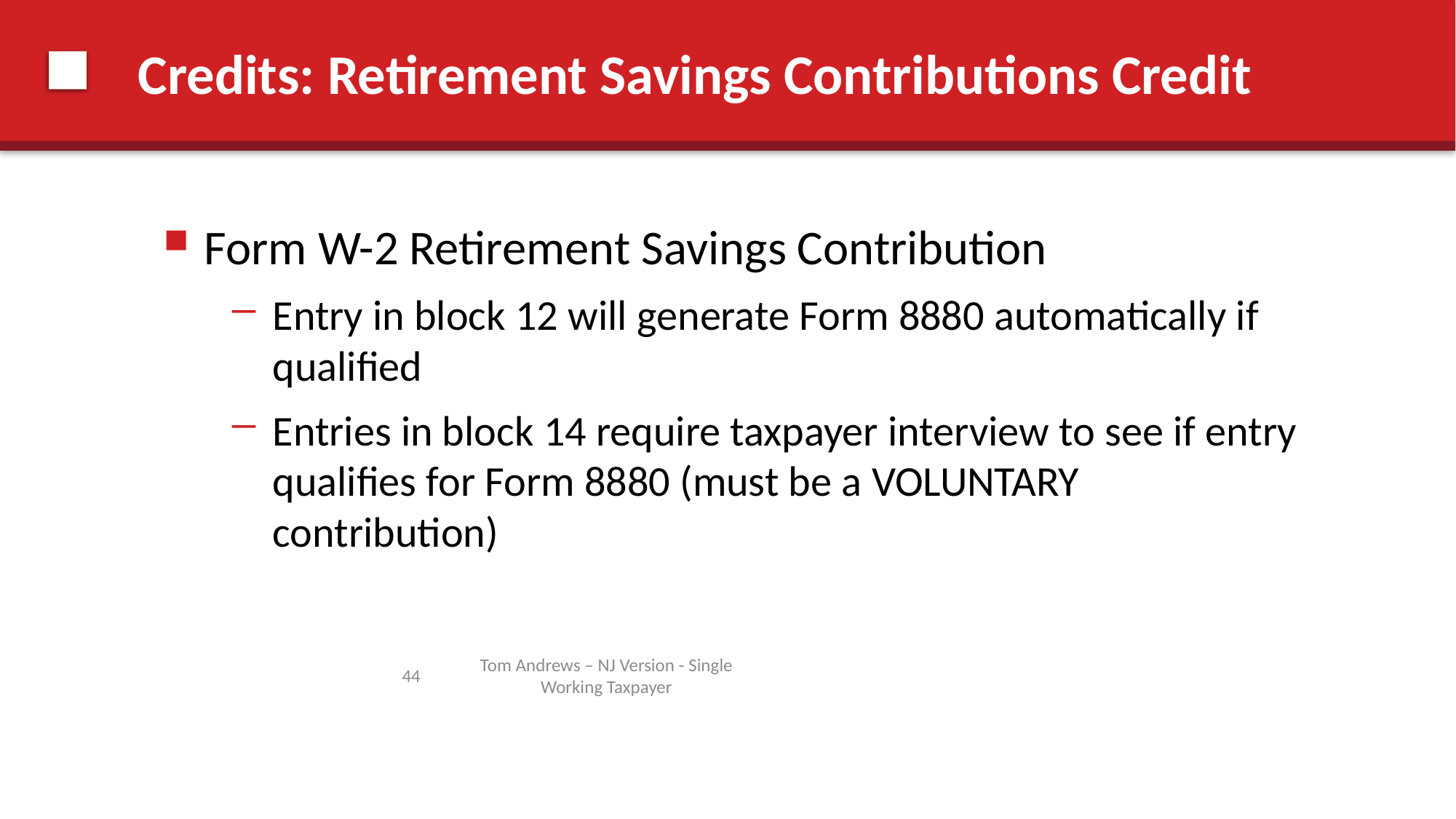

# Credits: Retirement Savings Contributions Credit
Form W-2 Retirement Savings Contribution
Entry in block 12 will generate Form 8880 automatically if qualified
Entries in block 14 require taxpayer interview to see if entry qualifies for Form 8880 (must be a VOLUNTARY contribution)
44
Tom Andrews – NJ Version - Single Working Taxpayer